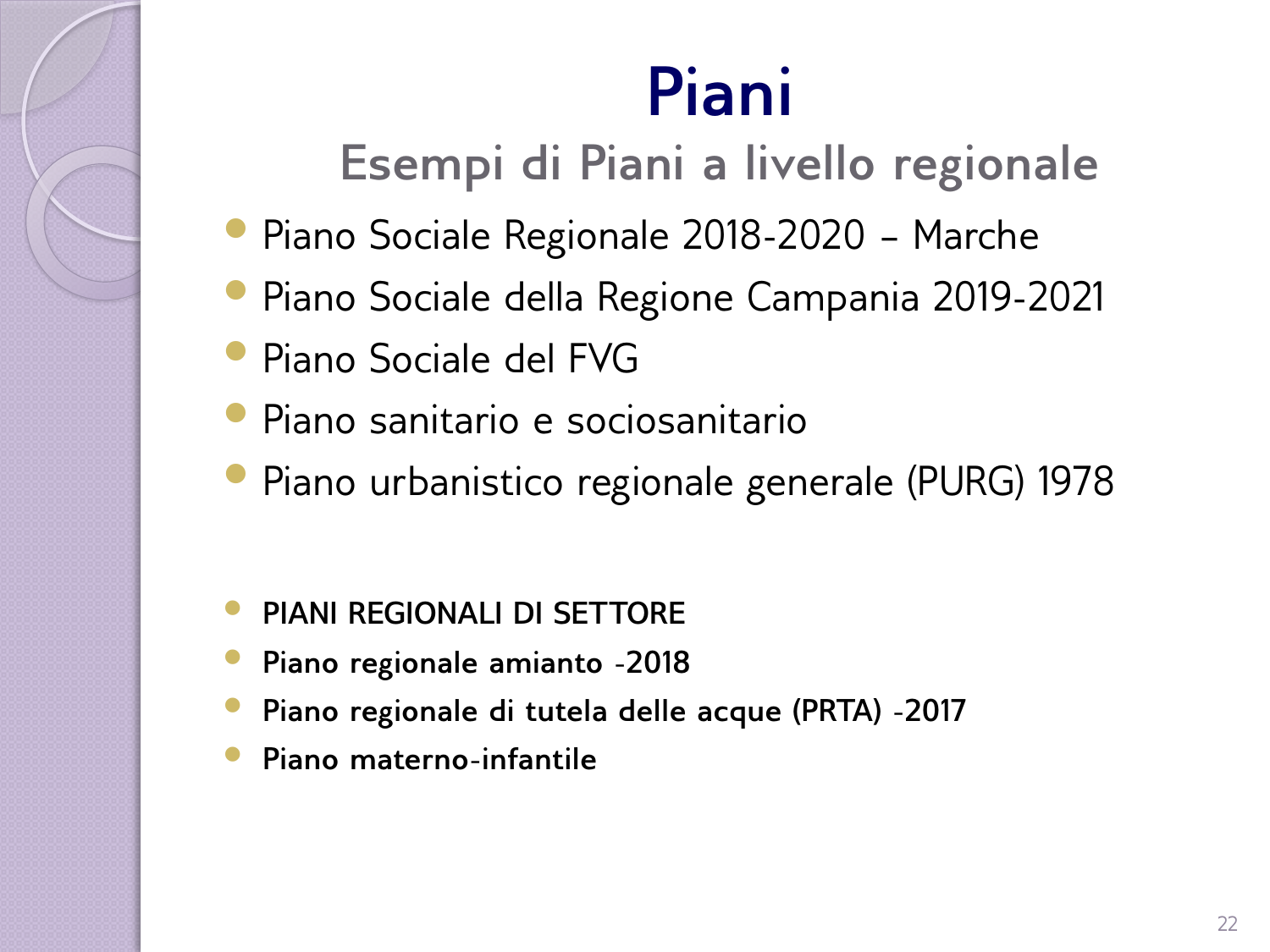

# Piani Esempi di Piani a livello regionale
Piano Sociale Regionale 2018-2020 – Marche
Piano Sociale della Regione Campania 2019-2021
Piano Sociale del FVG
Piano sanitario e sociosanitario
Piano urbanistico regionale generale (PURG) 1978

PIANI REGIONALI DI SETTORE
Piano regionale amianto -2018
Piano regionale di tutela delle acque (PRTA) -2017
Piano materno-infantile
22